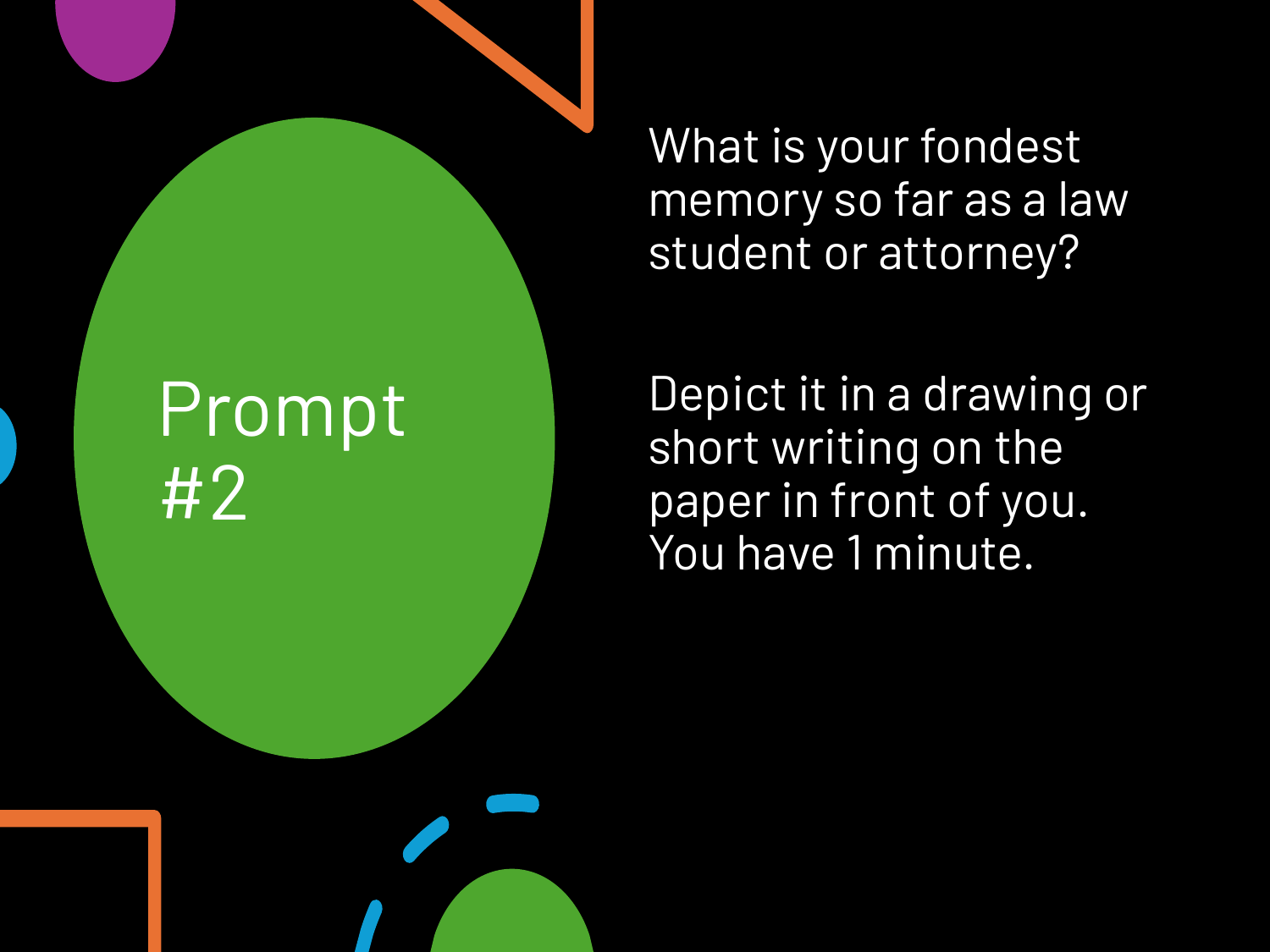

What is your fondest memory so far as a law student or attorney?

Depict it in a drawing or short writing on the paper in front of you. You have 1 minute.

# Prompt #2